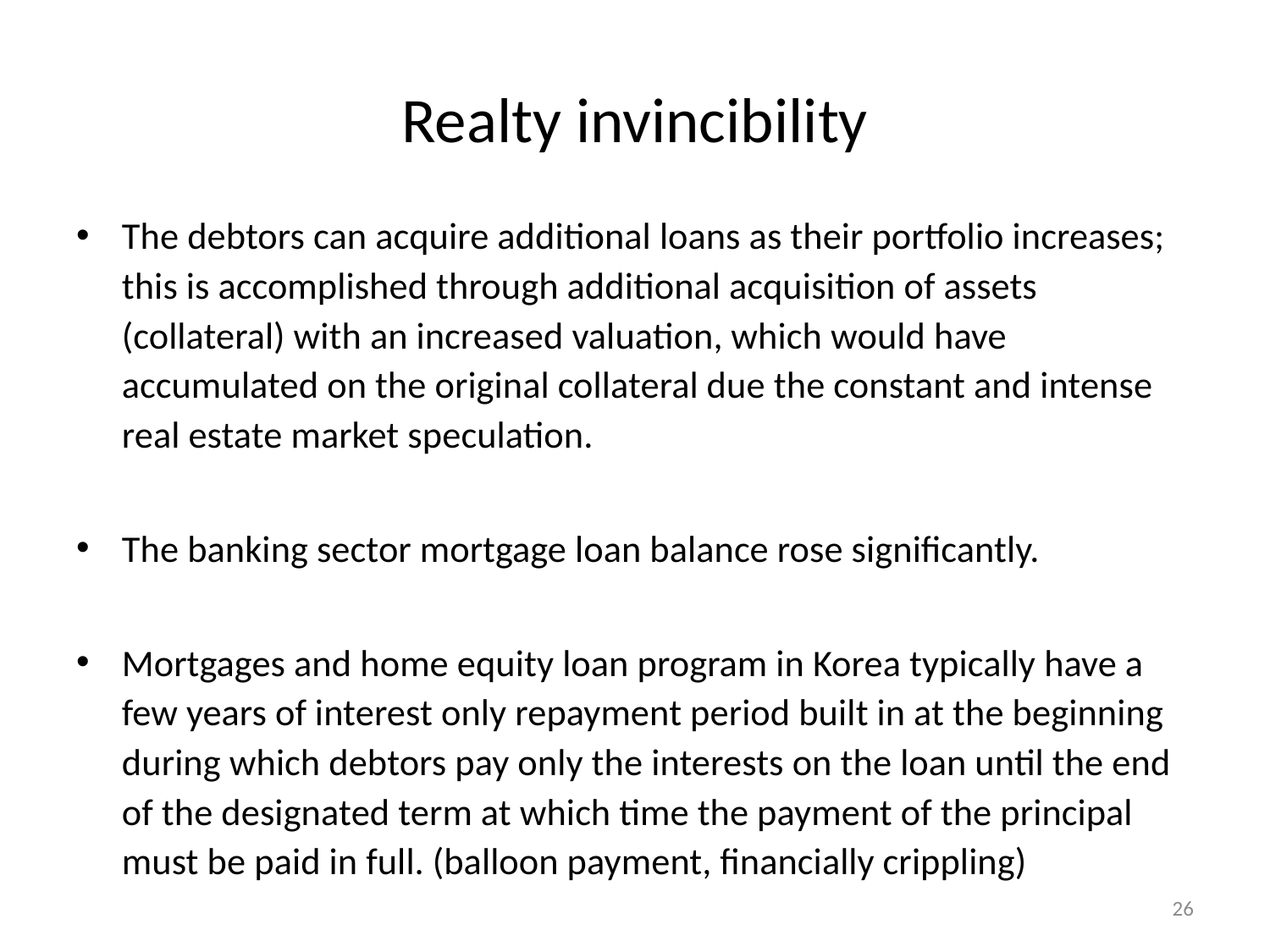

# Realty invincibility
The debtors can acquire additional loans as their portfolio increases; this is accomplished through additional acquisition of assets (collateral) with an increased valuation, which would have accumulated on the original collateral due the constant and intense real estate market speculation.

The banking sector mortgage loan balance rose significantly.

Mortgages and home equity loan program in Korea typically have a few years of interest only repayment period built in at the beginning during which debtors pay only the interests on the loan until the end of the designated term at which time the payment of the principal must be paid in full. (balloon payment, financially crippling)

26